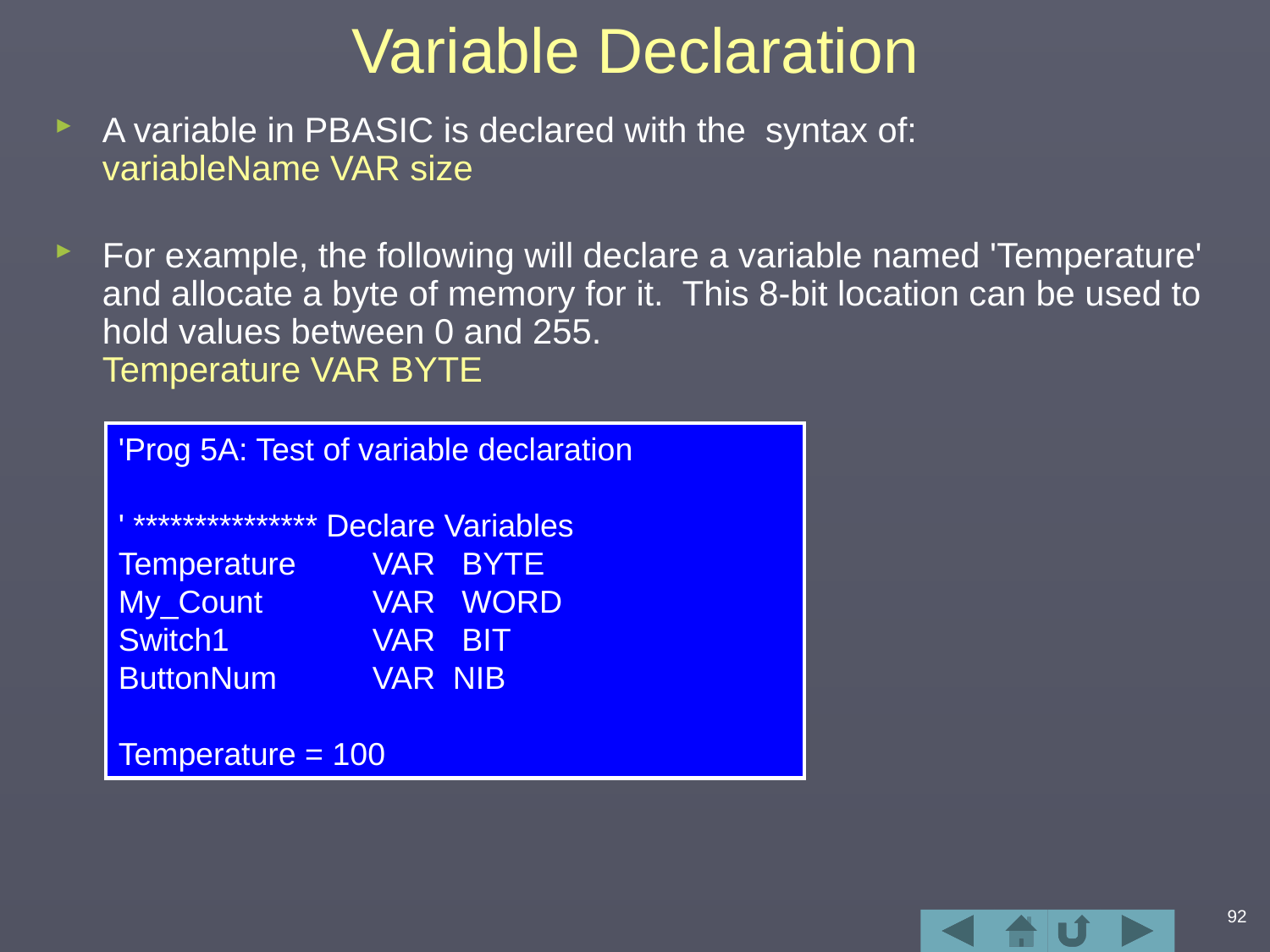

# Variable Declaration
A variable in PBASIC is declared with the  syntax of:
variableName VAR size
For example, the following will declare a variable named 'Temperature' and allocate a byte of memory for it.  This 8-bit location can be used to hold values between 0 and 255.
Temperature VAR BYTE

'Prog 5A: Test of variable declaration

' *************** Declare Variables
Temperature   	VAR   BYTE
My_Count 	VAR   WORD
Switch1 	     	VAR   BIT
ButtonNum      	VAR  NIB

Temperature = 100
92